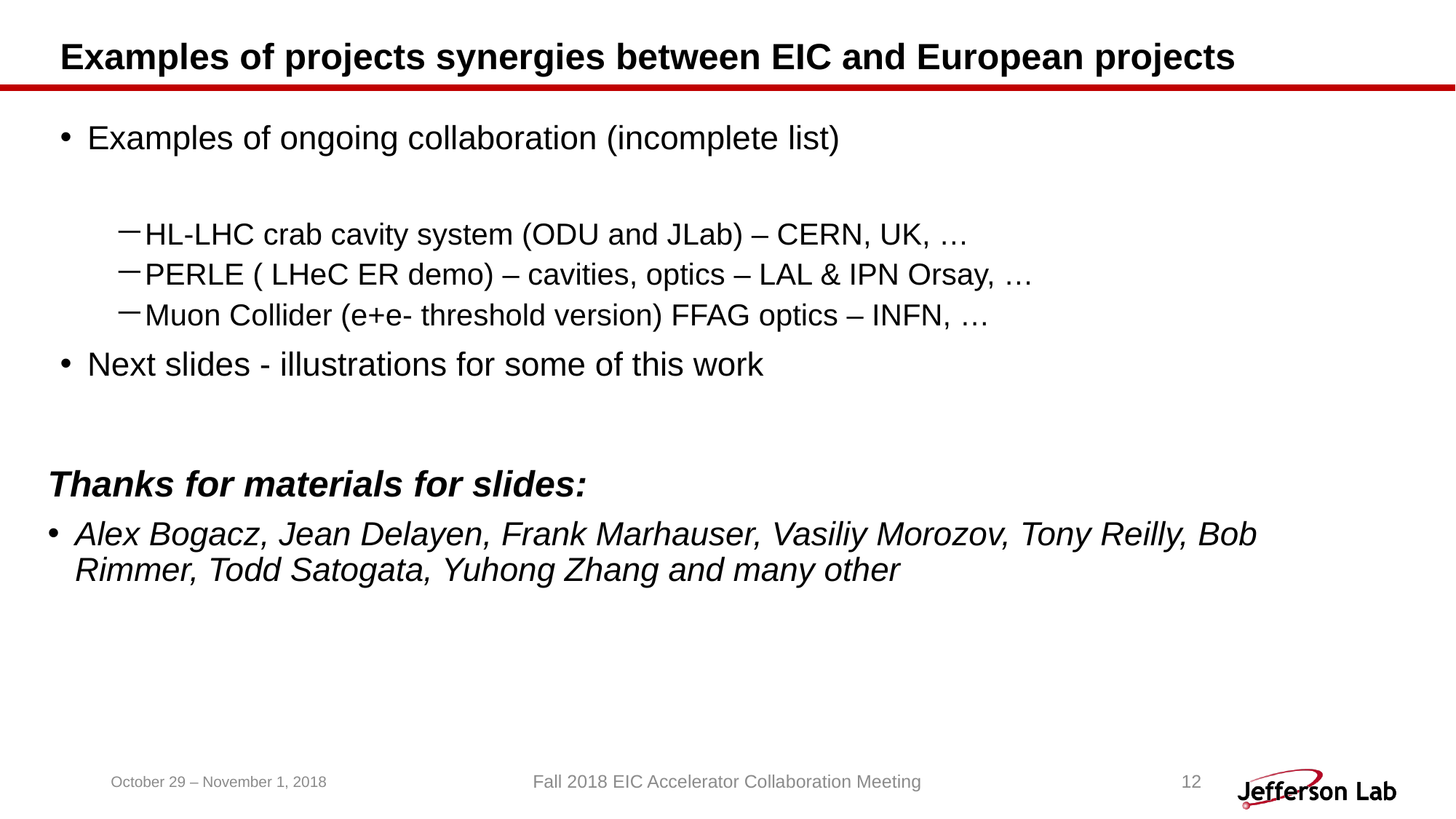

# Examples of projects synergies between EIC and European projects
Examples of ongoing collaboration (incomplete list)

HL-LHC crab cavity system (ODU and JLab) – CERN, UK, …
PERLE ( LHeC ER demo) – cavities, optics – LAL & IPN Orsay, …
Muon Collider (e+e- threshold version) FFAG optics – INFN, …
Next slides - illustrations for some of this work
Thanks for materials for slides:
Alex Bogacz, Jean Delayen, Frank Marhauser, Vasiliy Morozov, Tony Reilly, Bob Rimmer, Todd Satogata, Yuhong Zhang and many other

October 29 – November 1, 2018
Fall 2018 EIC Accelerator Collaboration Meeting
12